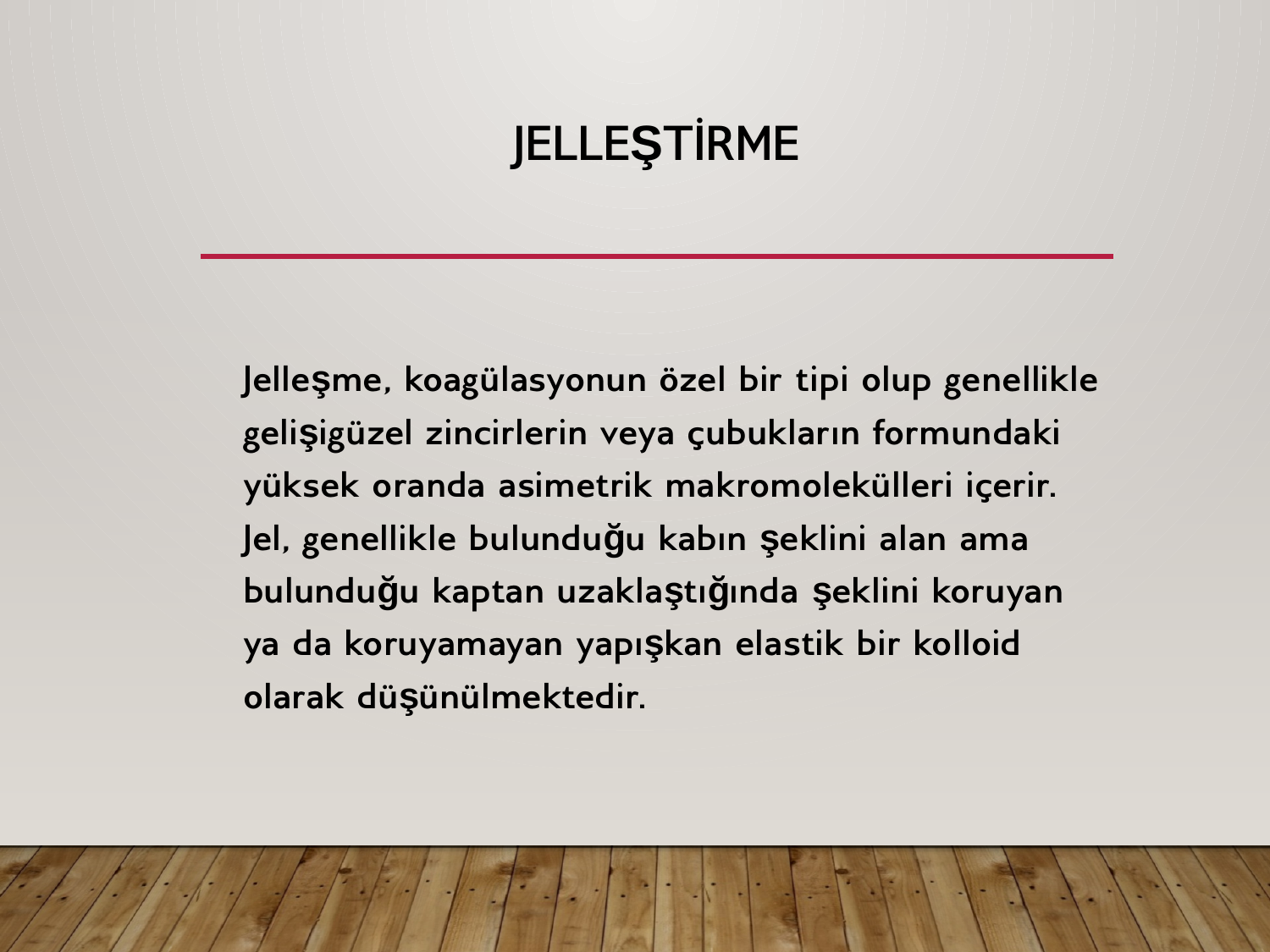

# Jelleştirme

		Jelleşme, koagülasyonun özel bir tipi olup genellikle gelişigüzel zincirlerin veya çubukların formundaki yüksek oranda asimetrik makromolekülleri içerir. Jel, genellikle bulunduğu kabın şeklini alan ama bulunduğu kaptan uzaklaştığında şeklini koruyan ya da koruyamayan yapışkan elastik bir kolloid olarak düşünülmektedir.